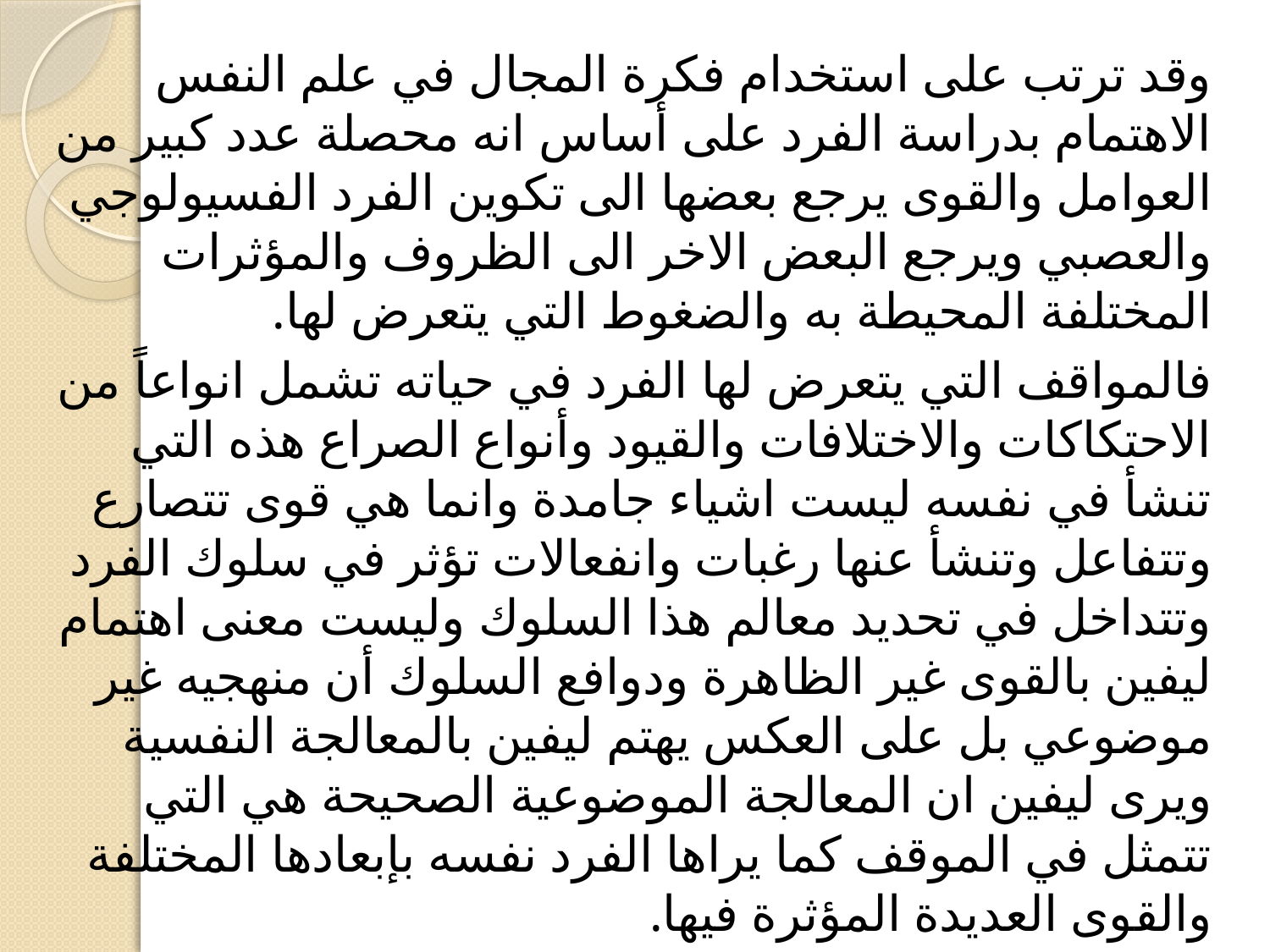

وقد ترتب على استخدام فكرة المجال في علم النفس الاهتمام بدراسة الفرد على أساس انه محصلة عدد كبير من العوامل والقوى يرجع بعضها الى تكوين الفرد الفسيولوجي والعصبي ويرجع البعض الاخر الى الظروف والمؤثرات المختلفة المحيطة به والضغوط التي يتعرض لها.
فالمواقف التي يتعرض لها الفرد في حياته تشمل انواعاً من الاحتكاكات والاختلافات والقيود وأنواع الصراع هذه التي تنشأ في نفسه ليست اشياء جامدة وانما هي قوى تتصارع وتتفاعل وتنشأ عنها رغبات وانفعالات تؤثر في سلوك الفرد وتتداخل في تحديد معالم هذا السلوك وليست معنى اهتمام ليفين بالقوى غير الظاهرة ودوافع السلوك أن منهجيه غير موضوعي بل على العكس يهتم ليفين بالمعالجة النفسية ويرى ليفين ان المعالجة الموضوعية الصحيحة هي التي تتمثل في الموقف كما يراها الفرد نفسه بإبعادها المختلفة والقوى العديدة المؤثرة فيها.